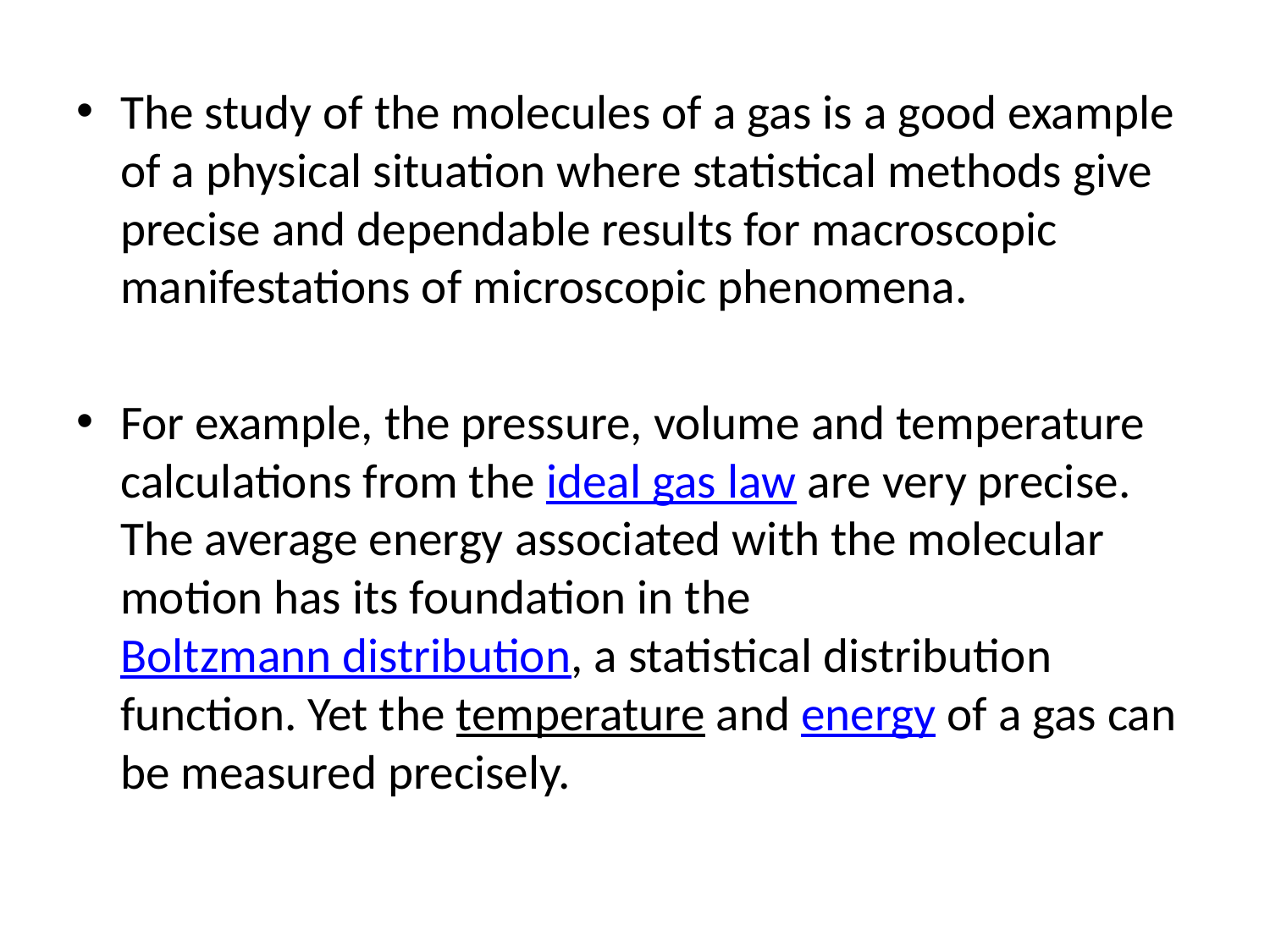

The study of the molecules of a gas is a good example of a physical situation where statistical methods give precise and dependable results for macroscopic manifestations of microscopic phenomena.

For example, the pressure, volume and temperature calculations from the ideal gas law are very precise. The average energy associated with the molecular motion has its foundation in the Boltzmann distribution, a statistical distribution function. Yet the temperature and energy of a gas can be measured precisely.